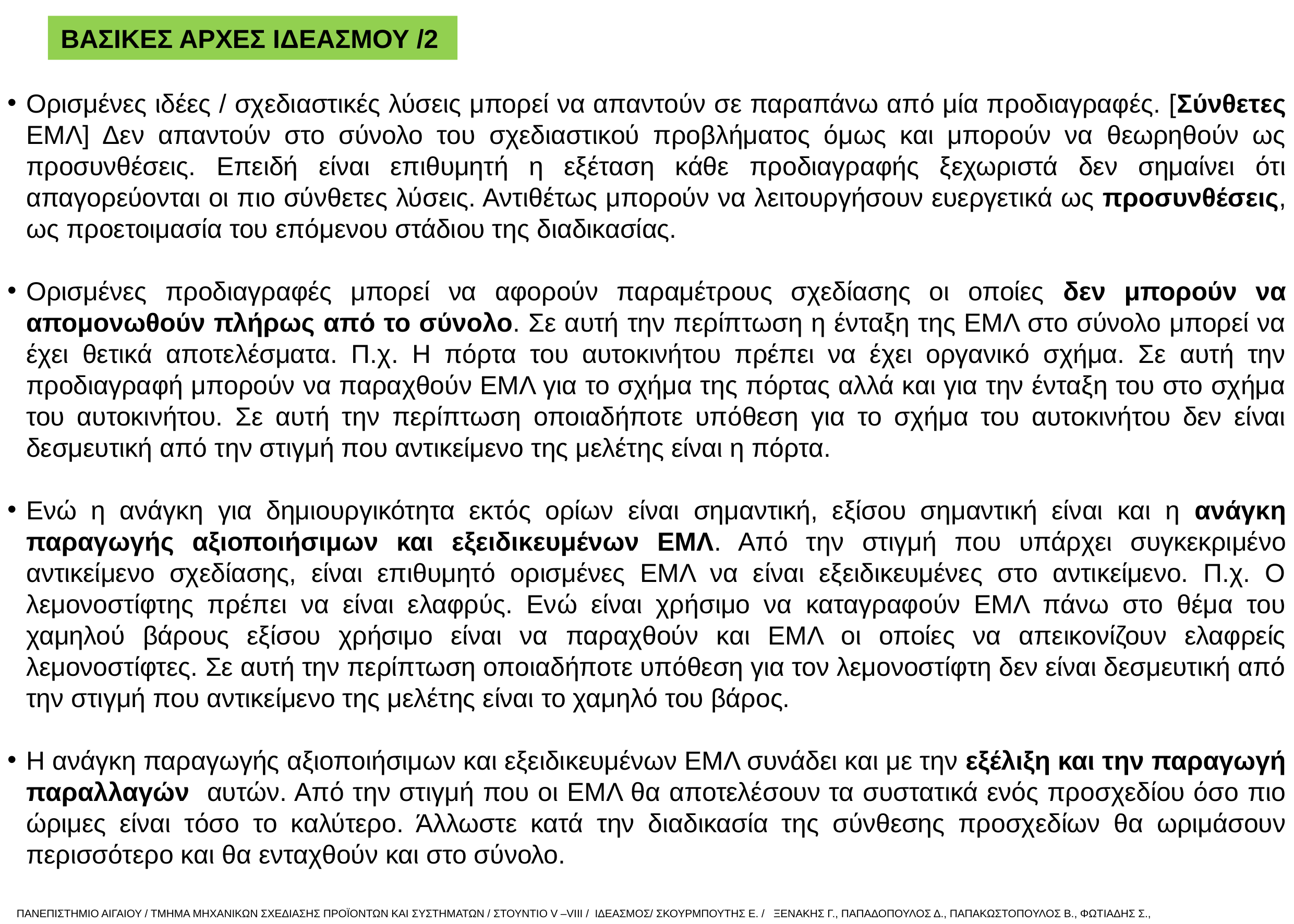

ΒΑΣΙΚΕΣ ΑΡΧΕΣ ΙΔΕΑΣΜΟΥ /2
Ορισμένες ιδέες / σχεδιαστικές λύσεις μπορεί να απαντούν σε παραπάνω από μία προδιαγραφές. [Σύνθετες ΕΜΛ] Δεν απαντούν στο σύνολο του σχεδιαστικού προβλήματος όμως και μπορούν να θεωρηθούν ως προσυνθέσεις. Επειδή είναι επιθυμητή η εξέταση κάθε προδιαγραφής ξεχωριστά δεν σημαίνει ότι απαγορεύονται οι πιο σύνθετες λύσεις. Αντιθέτως μπορούν να λειτουργήσουν ευεργετικά ως προσυνθέσεις, ως προετοιμασία του επόμενου στάδιου της διαδικασίας.

Ορισμένες προδιαγραφές μπορεί να αφορούν παραμέτρους σχεδίασης οι οποίες δεν μπορούν να απομονωθούν πλήρως από το σύνολο. Σε αυτή την περίπτωση η ένταξη της ΕΜΛ στο σύνολο μπορεί να έχει θετικά αποτελέσματα. Π.χ. Η πόρτα του αυτοκινήτου πρέπει να έχει οργανικό σχήμα. Σε αυτή την προδιαγραφή μπορούν να παραχθούν ΕΜΛ για το σχήμα της πόρτας αλλά και για την ένταξη του στο σχήμα του αυτοκινήτου. Σε αυτή την περίπτωση οποιαδήποτε υπόθεση για το σχήμα του αυτοκινήτου δεν είναι δεσμευτική από την στιγμή που αντικείμενο της μελέτης είναι η πόρτα.

Ενώ η ανάγκη για δημιουργικότητα εκτός ορίων είναι σημαντική, εξίσου σημαντική είναι και η ανάγκη παραγωγής αξιοποιήσιμων και εξειδικευμένων ΕΜΛ. Από την στιγμή που υπάρχει συγκεκριμένο αντικείμενο σχεδίασης, είναι επιθυμητό ορισμένες ΕΜΛ να είναι εξειδικευμένες στο αντικείμενο. Π.χ. Ο λεμονοστίφτης πρέπει να είναι ελαφρύς. Ενώ είναι χρήσιμο να καταγραφούν ΕΜΛ πάνω στο θέμα του χαμηλού βάρους εξίσου χρήσιμο είναι να παραχθούν και ΕΜΛ οι οποίες να απεικονίζουν ελαφρείς λεμονοστίφτες. Σε αυτή την περίπτωση οποιαδήποτε υπόθεση για τον λεμονοστίφτη δεν είναι δεσμευτική από την στιγμή που αντικείμενο της μελέτης είναι το χαμηλό του βάρος.

Η ανάγκη παραγωγής αξιοποιήσιμων και εξειδικευμένων ΕΜΛ συνάδει και με την εξέλιξη και την παραγωγή παραλλαγών  αυτών. Από την στιγμή που οι ΕΜΛ θα αποτελέσουν τα συστατικά ενός προσχεδίου όσο πιο ώριμες είναι τόσο το καλύτερο. Άλλωστε κατά την διαδικασία της σύνθεσης προσχεδίων θα ωριμάσουν περισσότερο και θα ενταχθούν και στο σύνολο.